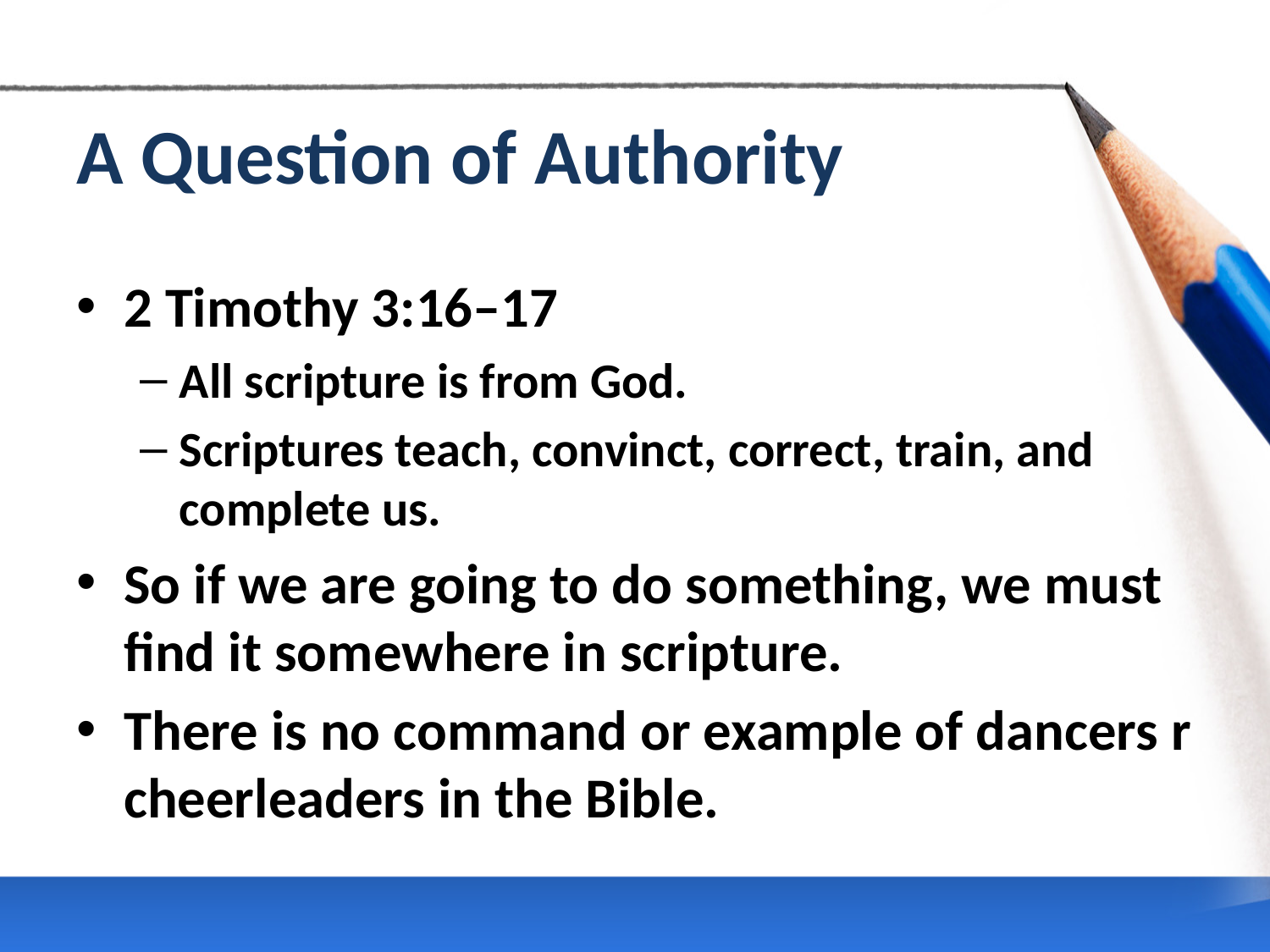

# A Question of Authority
2 Timothy 3:16–17
All scripture is from God.
Scriptures teach, convinct, correct, train, and complete us.
So if we are going to do something, we must find it somewhere in scripture.
There is no command or example of dancers r cheerleaders in the Bible.